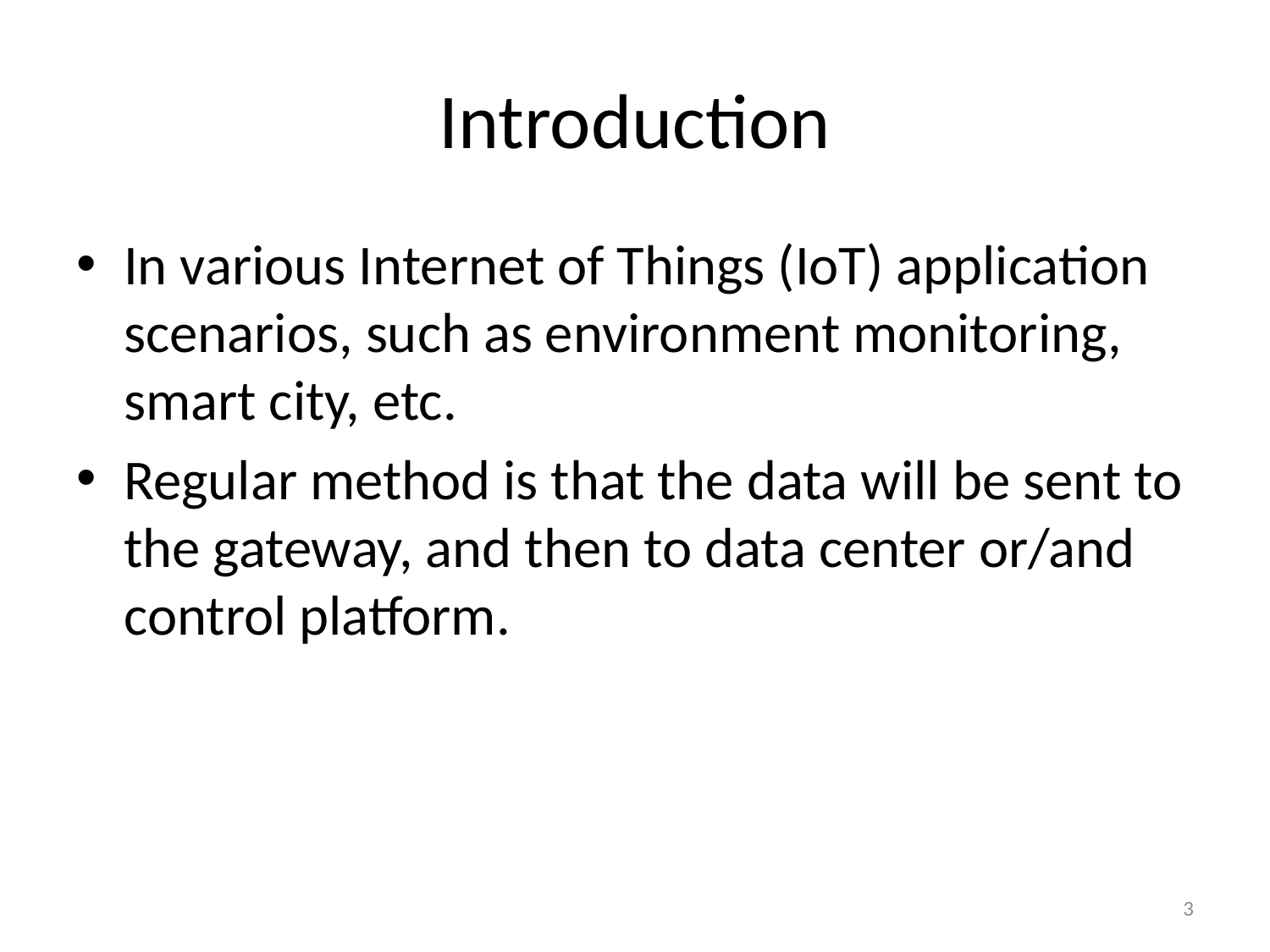

# Introduction
In various Internet of Things (IoT) application scenarios, such as environment monitoring, smart city, etc.
Regular method is that the data will be sent to the gateway, and then to data center or/and control platform.

3